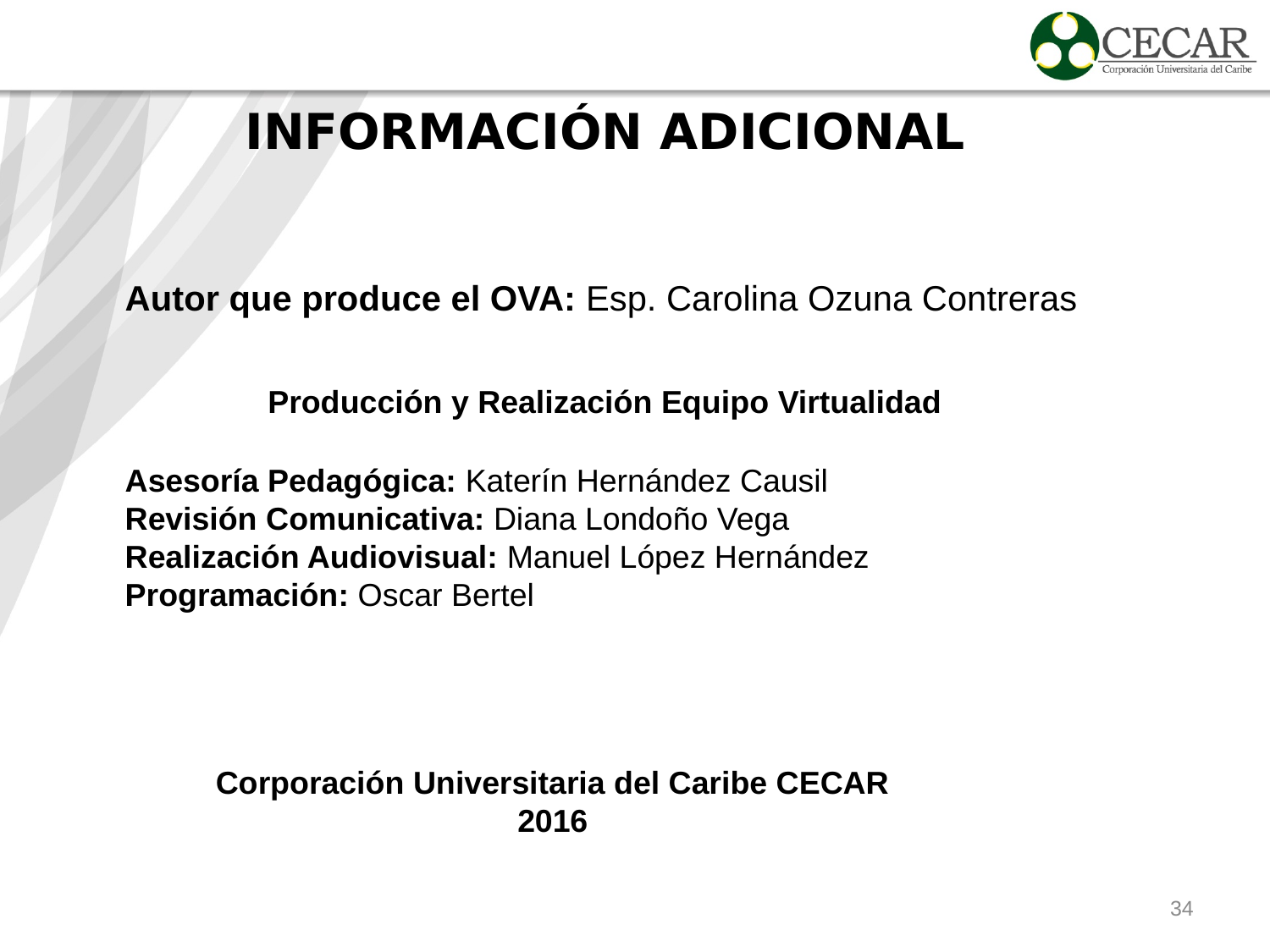

INFORMACIÓN ADICIONAL
Autor que produce el OVA: Esp. Carolina Ozuna Contreras

Producción y Realización Equipo Virtualidad
Asesoría Pedagógica: Katerín Hernández Causil
Revisión Comunicativa: Diana Londoño Vega
Realización Audiovisual: Manuel López Hernández
Programación: Oscar Bertel
Corporación Universitaria del Caribe CECAR
2016
34